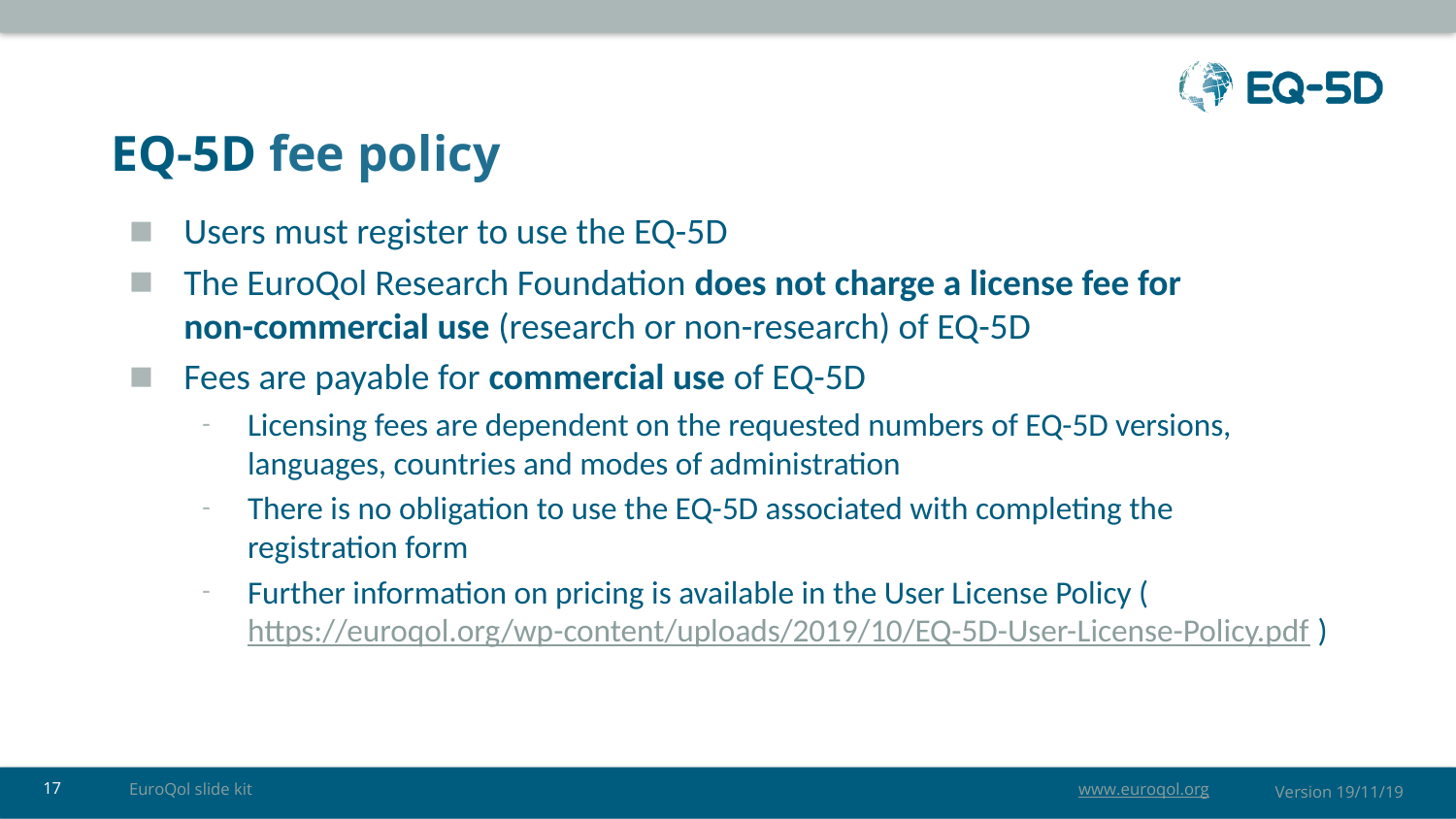

# EQ-5D fee policy
Users must register to use the EQ-5D
The EuroQol Research Foundation does not charge a license fee for
non-commercial use (research or non-research) of EQ-5D
Fees are payable for commercial use of EQ-5D
Licensing fees are dependent on the requested numbers of EQ-5D versions, languages, countries and modes of administration
There is no obligation to use the EQ-5D associated with completing the
registration form
Further information on pricing is available in the User License Policy (https://euroqol.org/wp-content/uploads/2019/10/EQ-5D-User-License-Policy.pdf )
EuroQol slide kit
17
Version 19/11/19